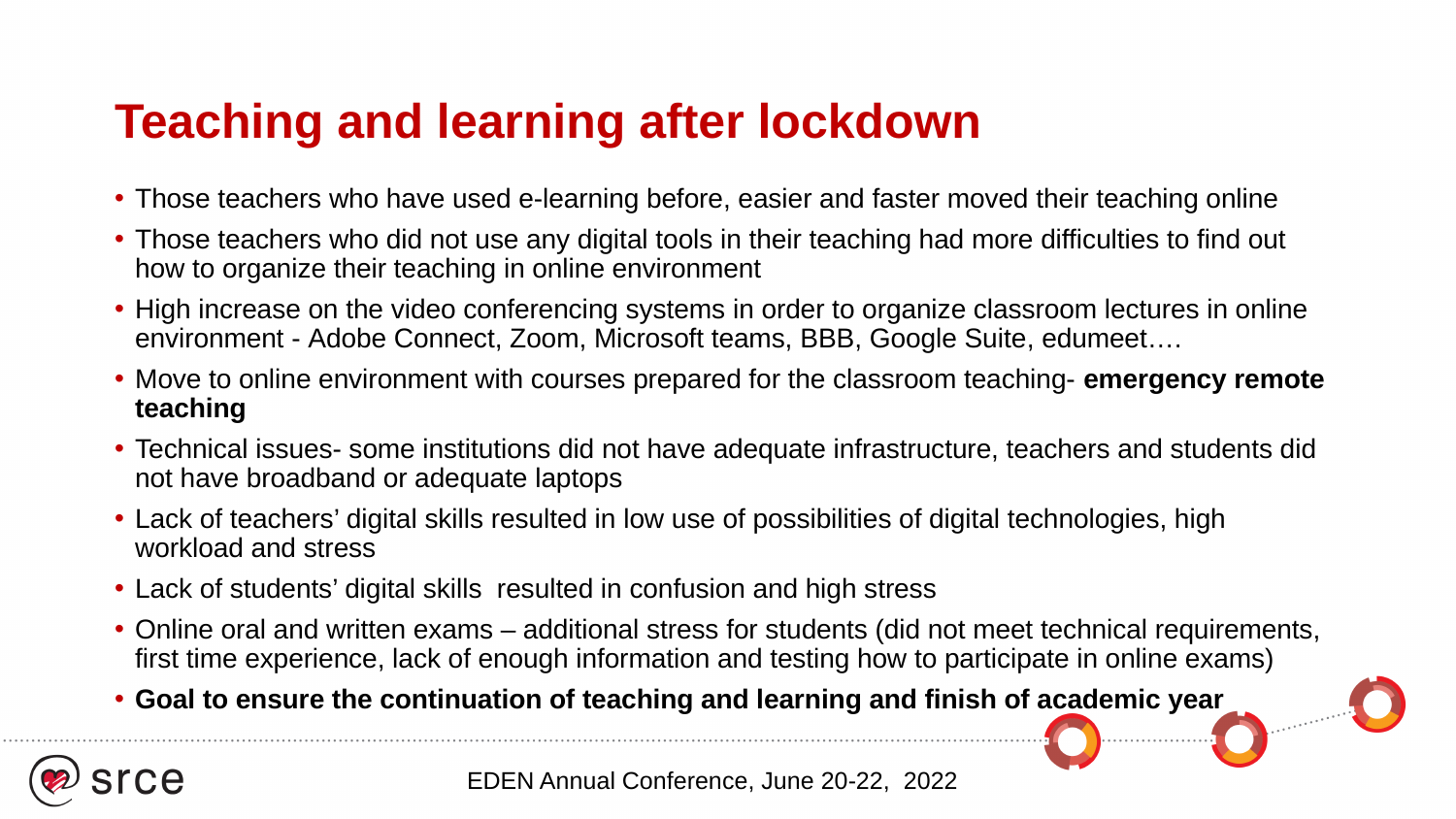

# Teaching and learning after lockdown
Those teachers who have used e-learning before, easier and faster moved their teaching online
Those teachers who did not use any digital tools in their teaching had more difficulties to find out how to organize their teaching in online environment
High increase on the video conferencing systems in order to organize classroom lectures in online environment - Adobe Connect, Zoom, Microsoft teams, BBB, Google Suite, edumeet….
Move to online environment with courses prepared for the classroom teaching- emergency remote teaching
Technical issues- some institutions did not have adequate infrastructure, teachers and students did not have broadband or adequate laptops
Lack of teachers’ digital skills resulted in low use of possibilities of digital technologies, high workload and stress
Lack of students’ digital skills  resulted in confusion and high stress
Online oral and written exams – additional stress for students (did not meet technical requirements, first time experience, lack of enough information and testing how to participate in online exams)
Goal to ensure the continuation of teaching and learning and finish of academic year

EDEN Annual Conference, June 20-22,  2022